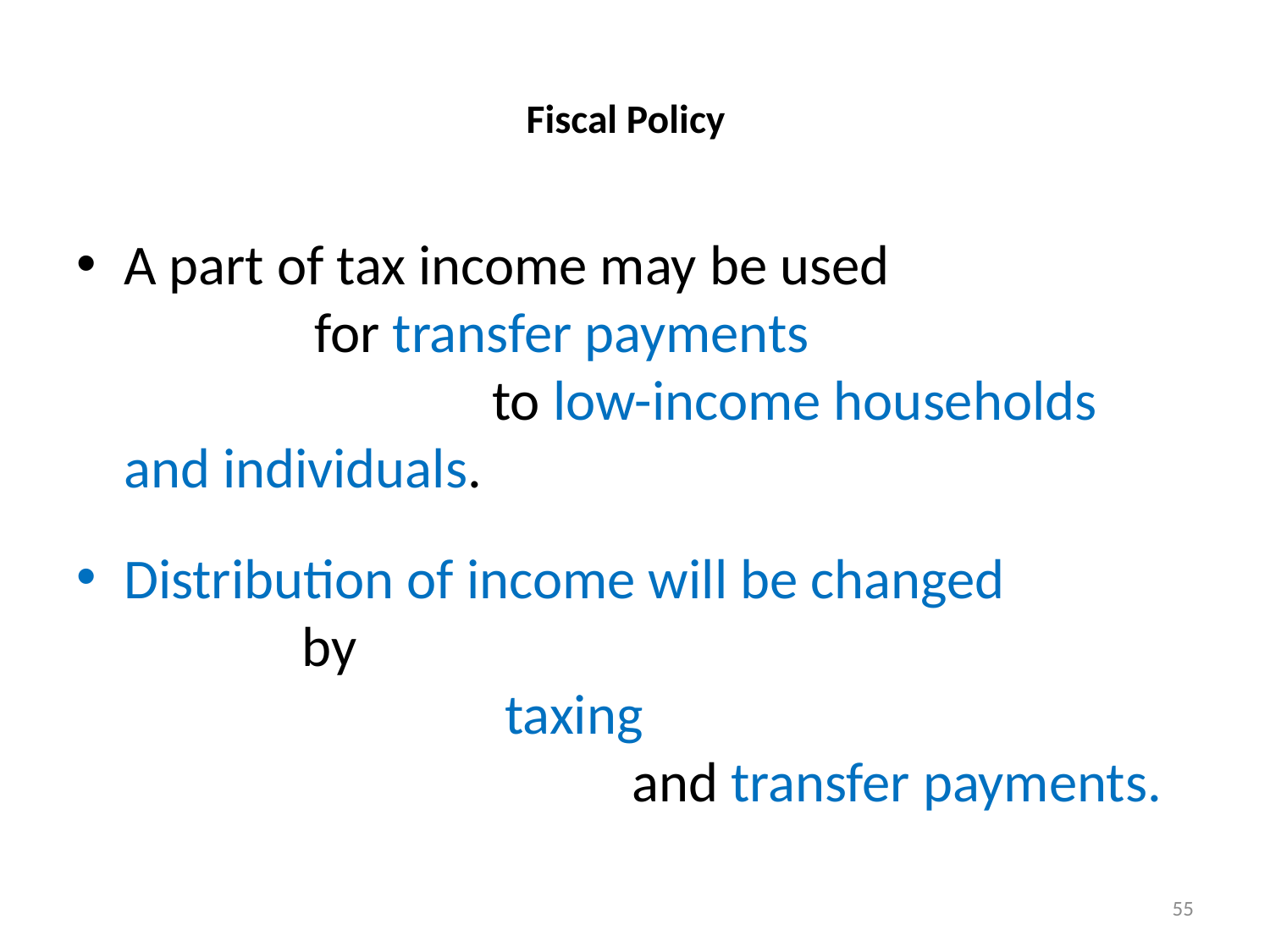

# Fiscal Policy
A part of tax income may be used                                       for transfer payments                                                            to low-income households and individuals.
Distribution of income will be changed                             by                                                                                             	taxing                                                                                  	and transfer payments.

55